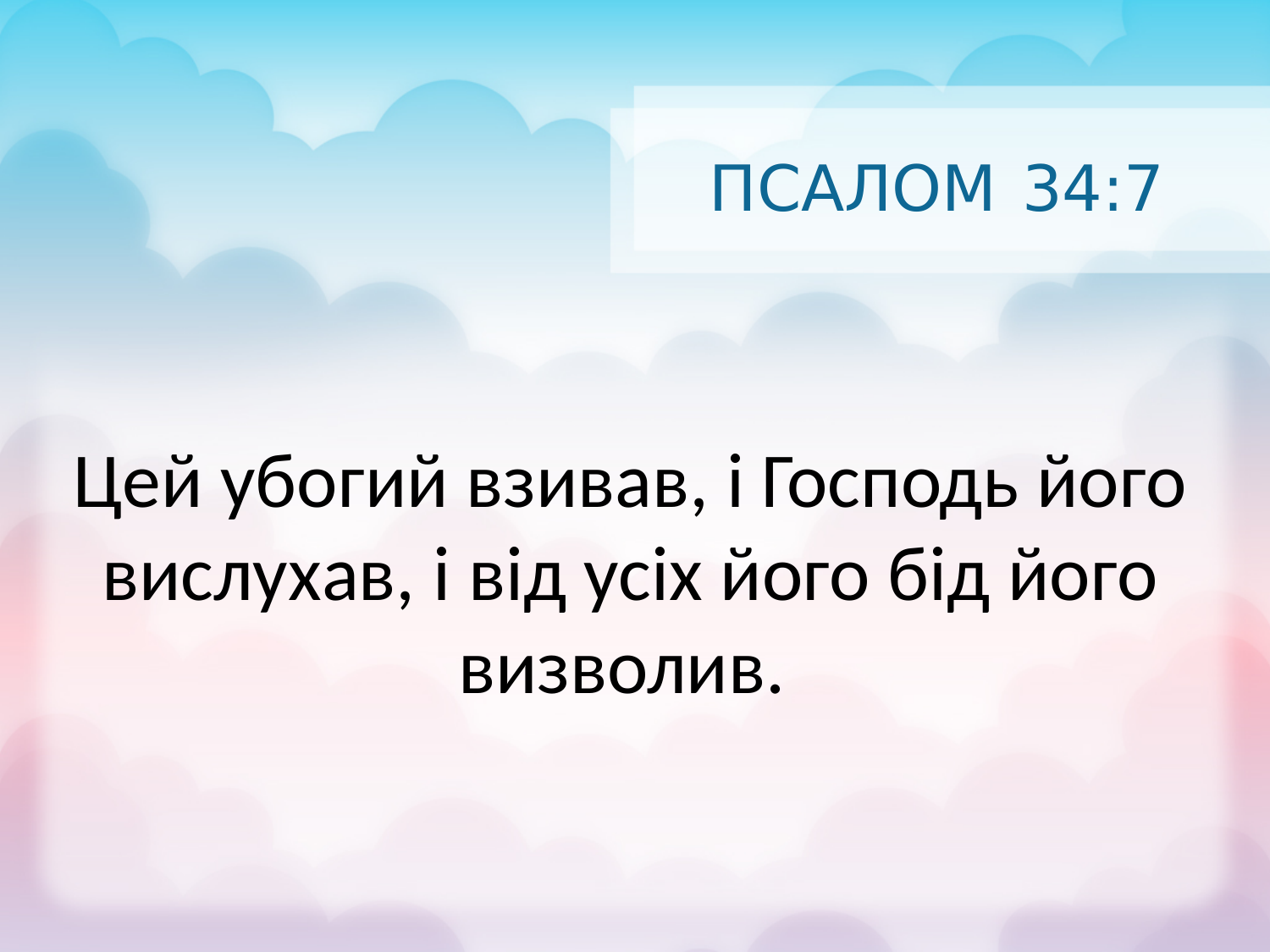

# ПСАЛОМ 34:7

Цей убогий взивав, і Господь його вислухав, і від усіх його бід його визволив.